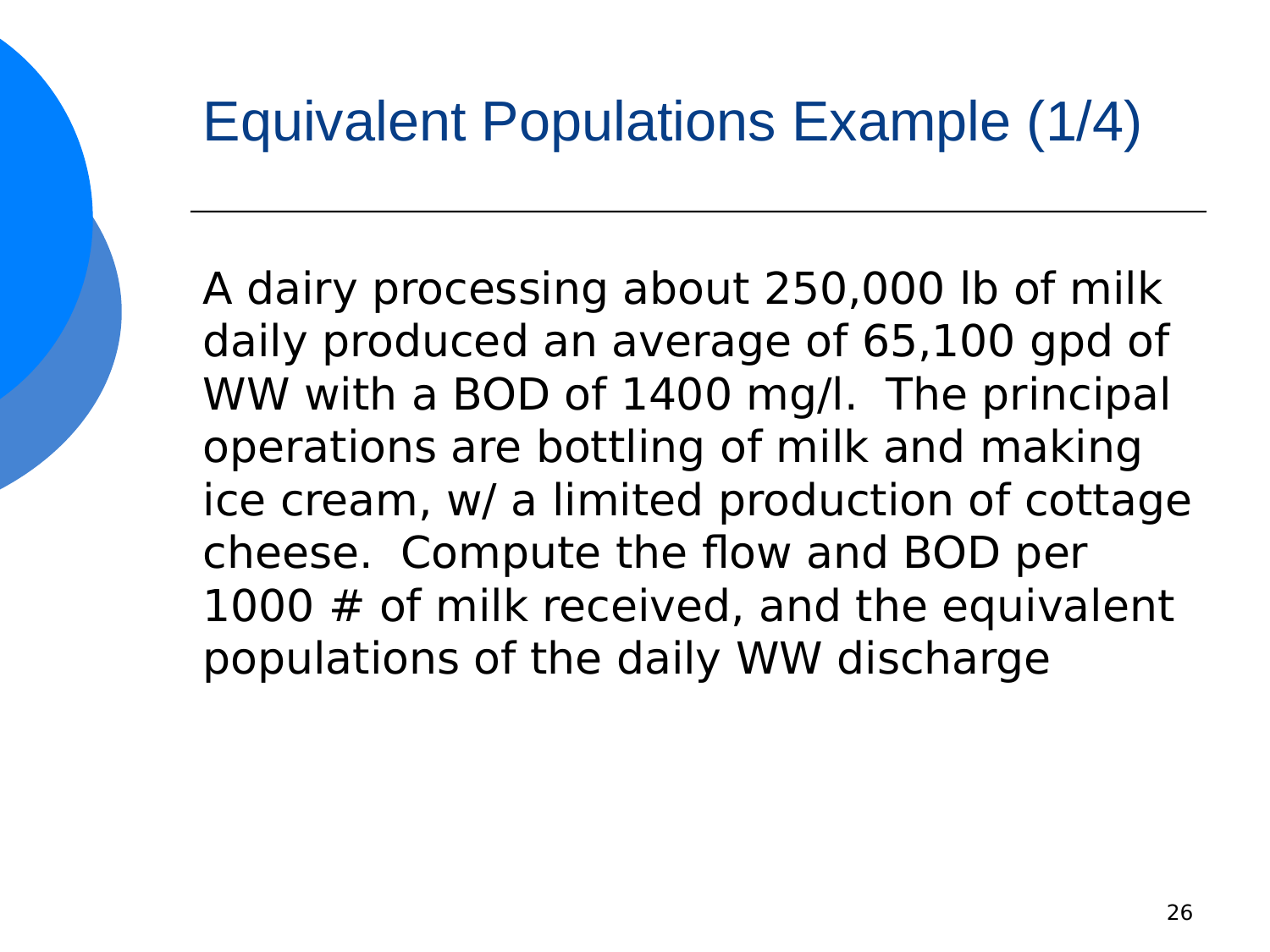

# Equivalent Populations Example (1/4)
A dairy processing about 250,000 lb of milk daily produced an average of 65,100 gpd of WW with a BOD of 1400 mg/l.  The principal operations are bottling of milk and making ice cream, w/ a limited production of cottage cheese.  Compute the flow and BOD per 1000 # of milk received, and the equivalent populations of the daily WW discharge

26